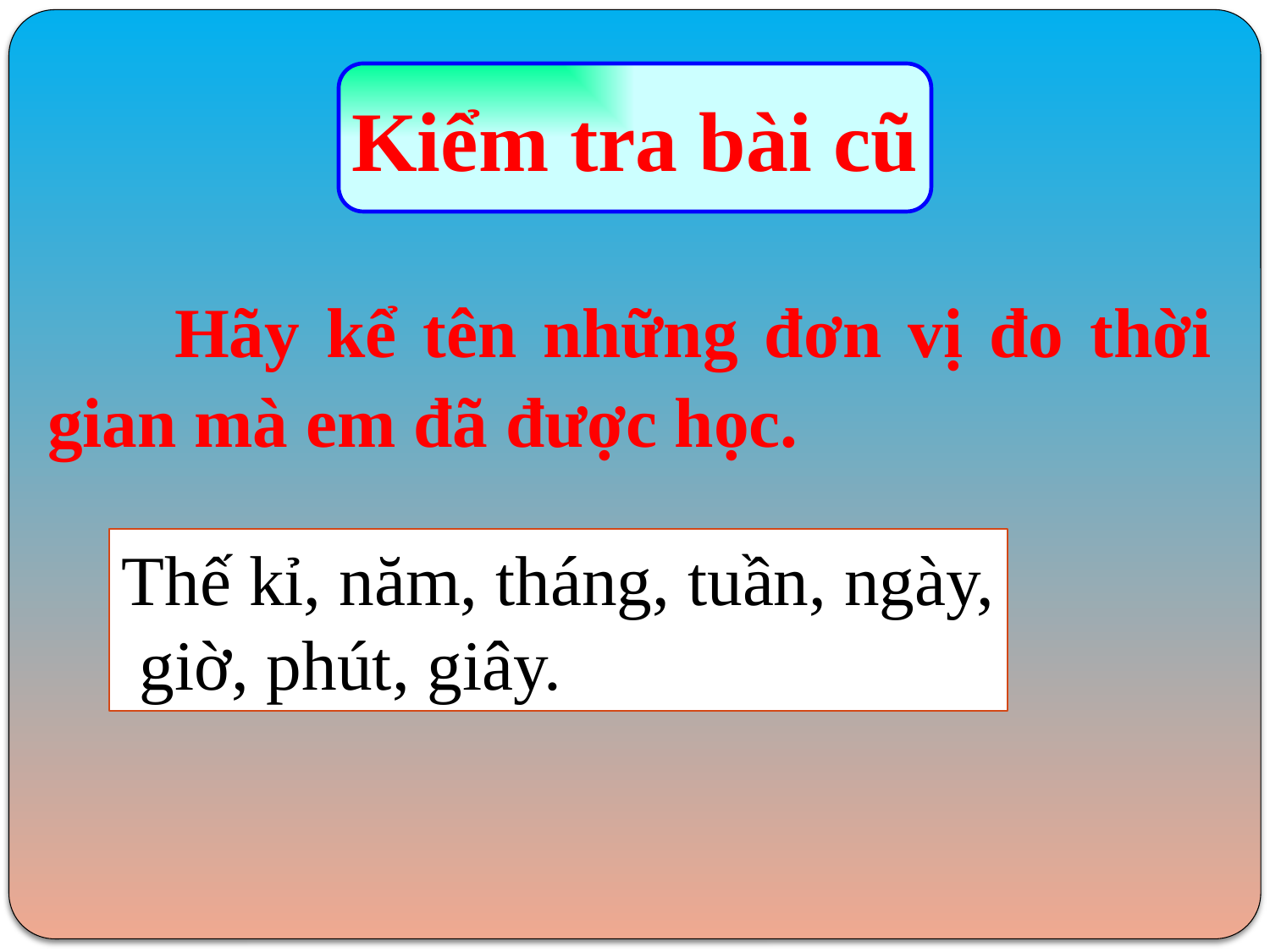

Kiểm tra bài cũ
	Hãy kể tên những đơn vị đo thời gian mà em đã được học.
Thế kỉ, năm, tháng, tuần, ngày,
 giờ, phút, giây.